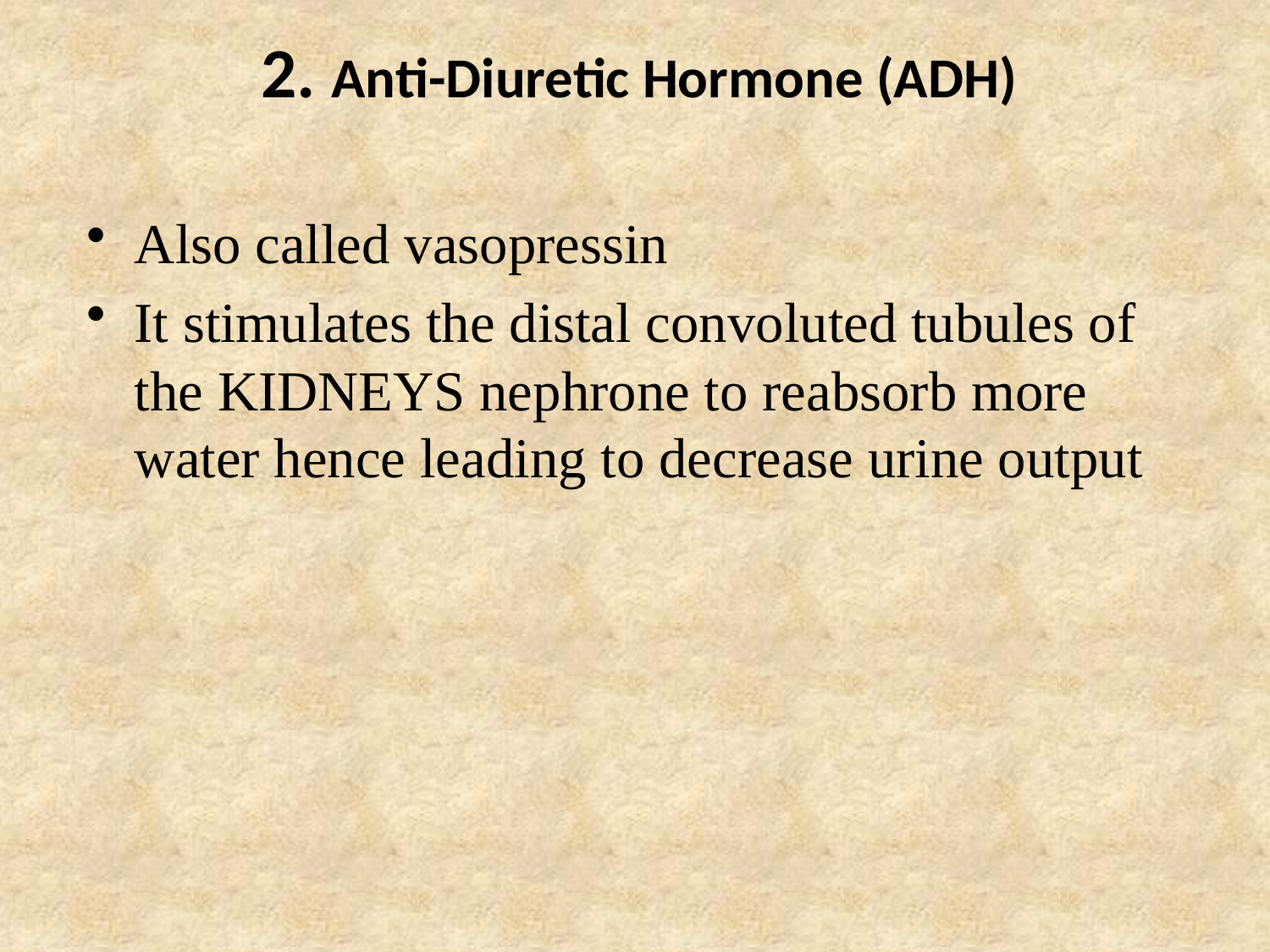

# 2. Anti-Diuretic Hormone (ADH)
Also called vasopressin
It stimulates the distal convoluted tubules of the KIDNEYS nephrone to reabsorb more water hence leading to decrease urine output